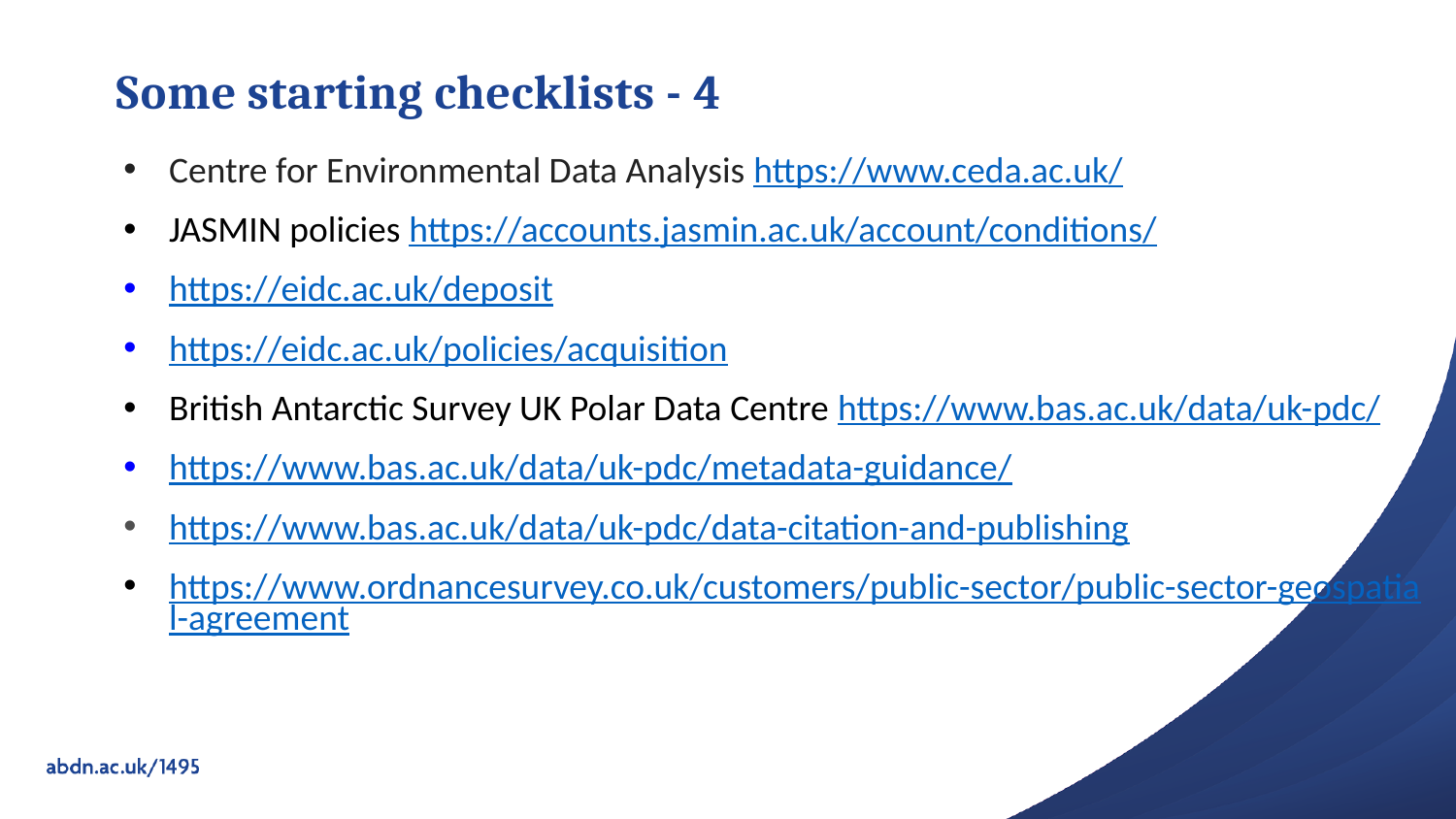

# Some starting checklists - 4

Centre for Environmental Data Analysis https://www.ceda.ac.uk/
JASMIN policies https://accounts.jasmin.ac.uk/account/conditions/
https://eidc.ac.uk/deposit
https://eidc.ac.uk/policies/acquisition
British Antarctic Survey UK Polar Data Centre https://www.bas.ac.uk/data/uk-pdc/
https://www.bas.ac.uk/data/uk-pdc/metadata-guidance/
https://www.bas.ac.uk/data/uk-pdc/data-citation-and-publishing
https://www.ordnancesurvey.co.uk/customers/public-sector/public-sector-geospatial-agreement